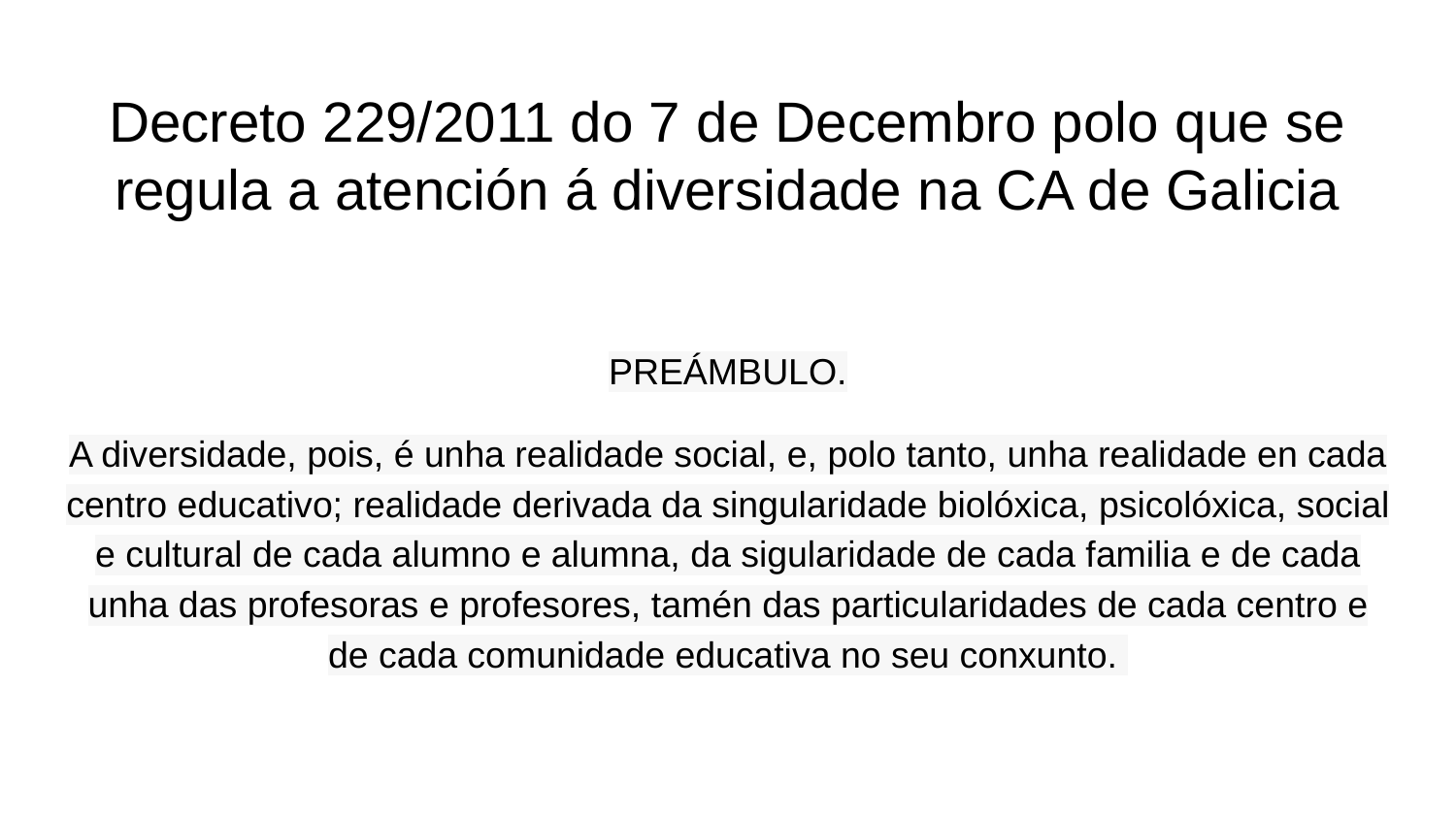

# Decreto 229/2011 do 7 de Decembro polo que se regula a atención á diversidade na CA de Galicia

PREÁMBULO.
A diversidade, pois, é unha realidade social, e, polo tanto, unha realidade en cada centro educativo; realidade derivada da singularidade biolóxica, psicolóxica, social e cultural de cada alumno e alumna, da sigularidade de cada familia e de cada unha das profesoras e profesores, tamén das particularidades de cada centro e de cada comunidade educativa no seu conxunto.